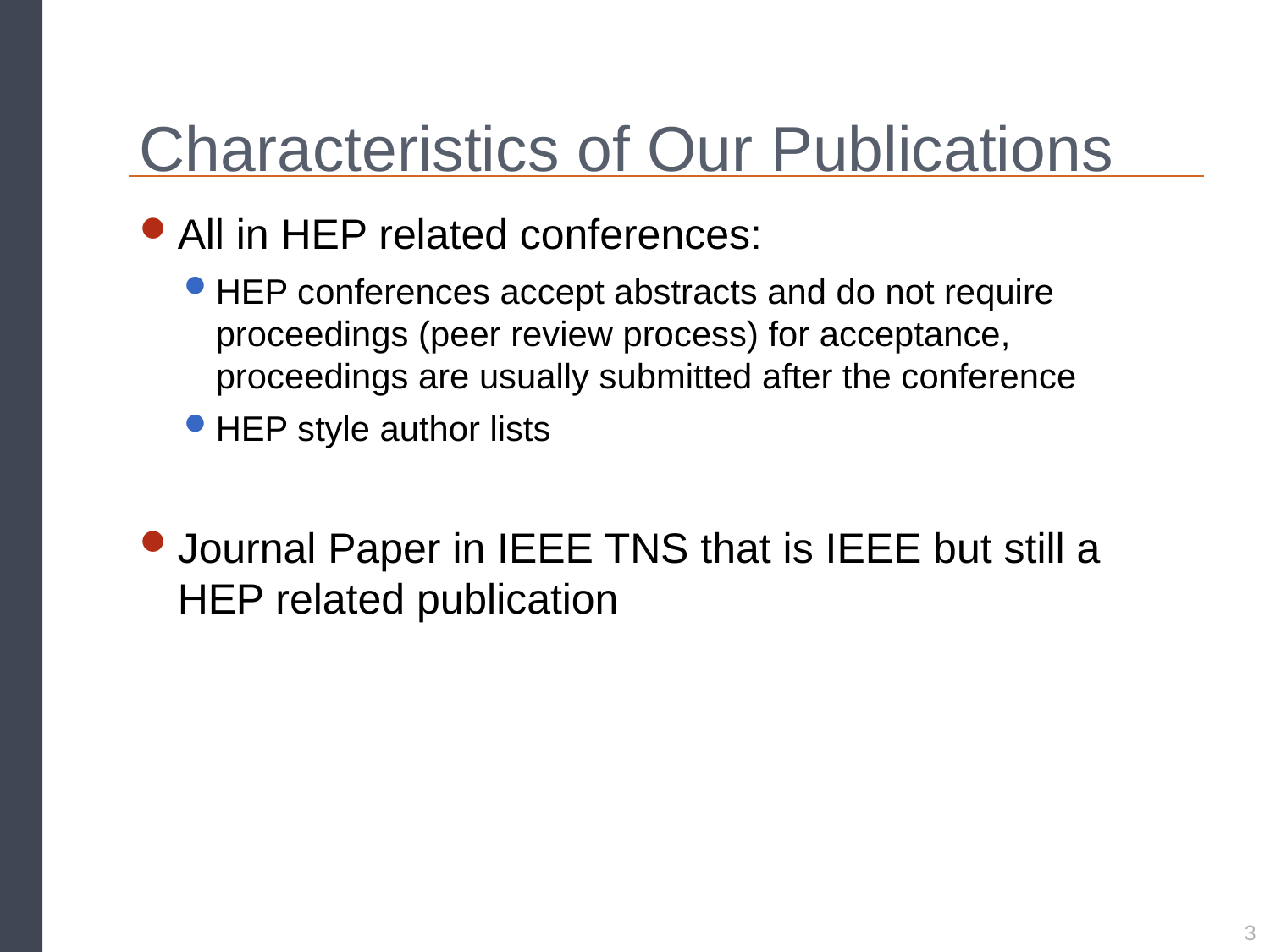

# Characteristics of Our Publications
All in HEP related conferences:
HEP conferences accept abstracts and do not require proceedings (peer review process) for acceptance, proceedings are usually submitted after the conference
HEP style author lists

Journal Paper in IEEE TNS that is IEEE but still a HEP related publication
3